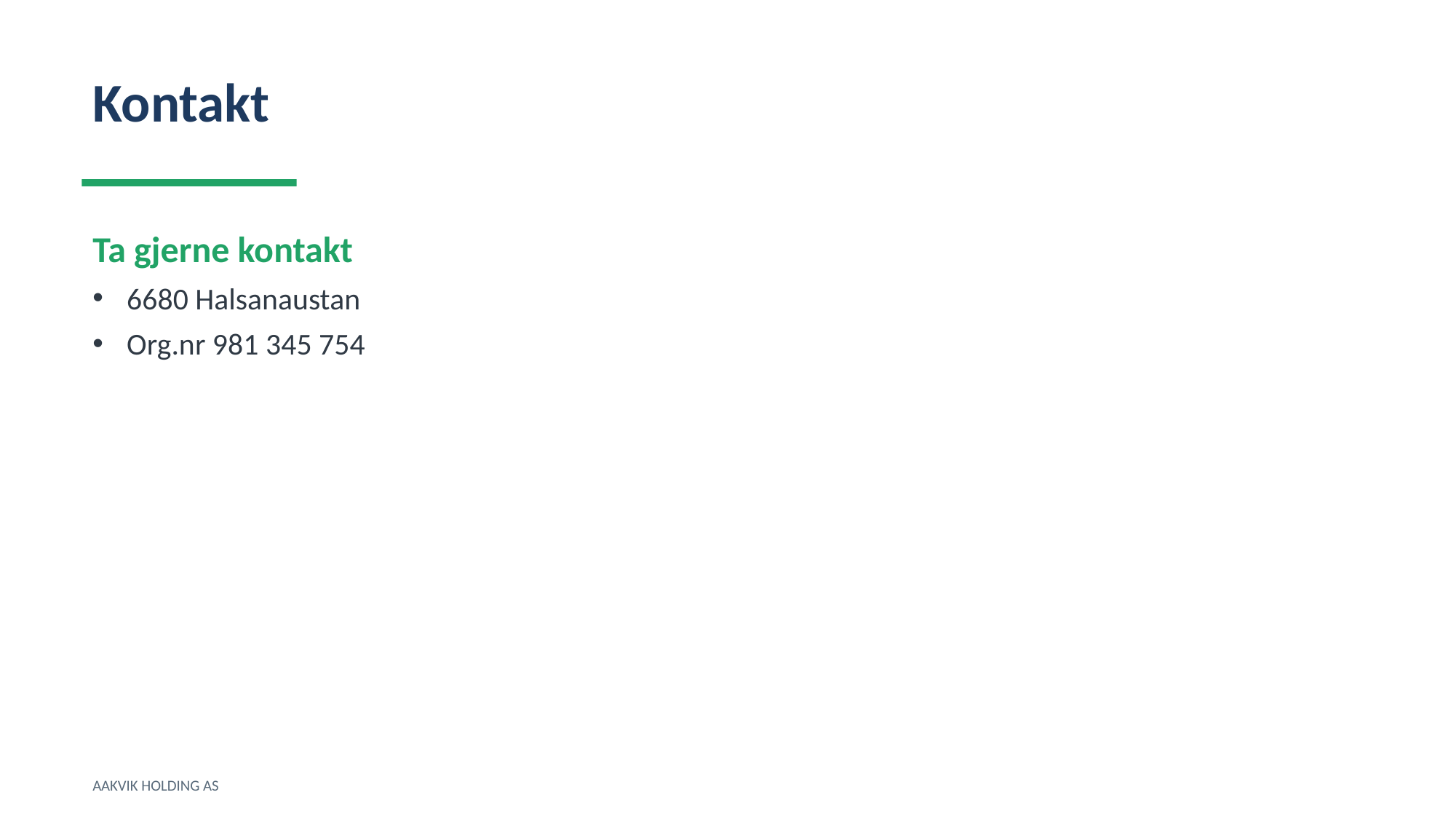

Kontakt

Ta gjerne kontakt
6680 Halsanaustan
Org.nr 981 345 754
AAKVIK HOLDING AS